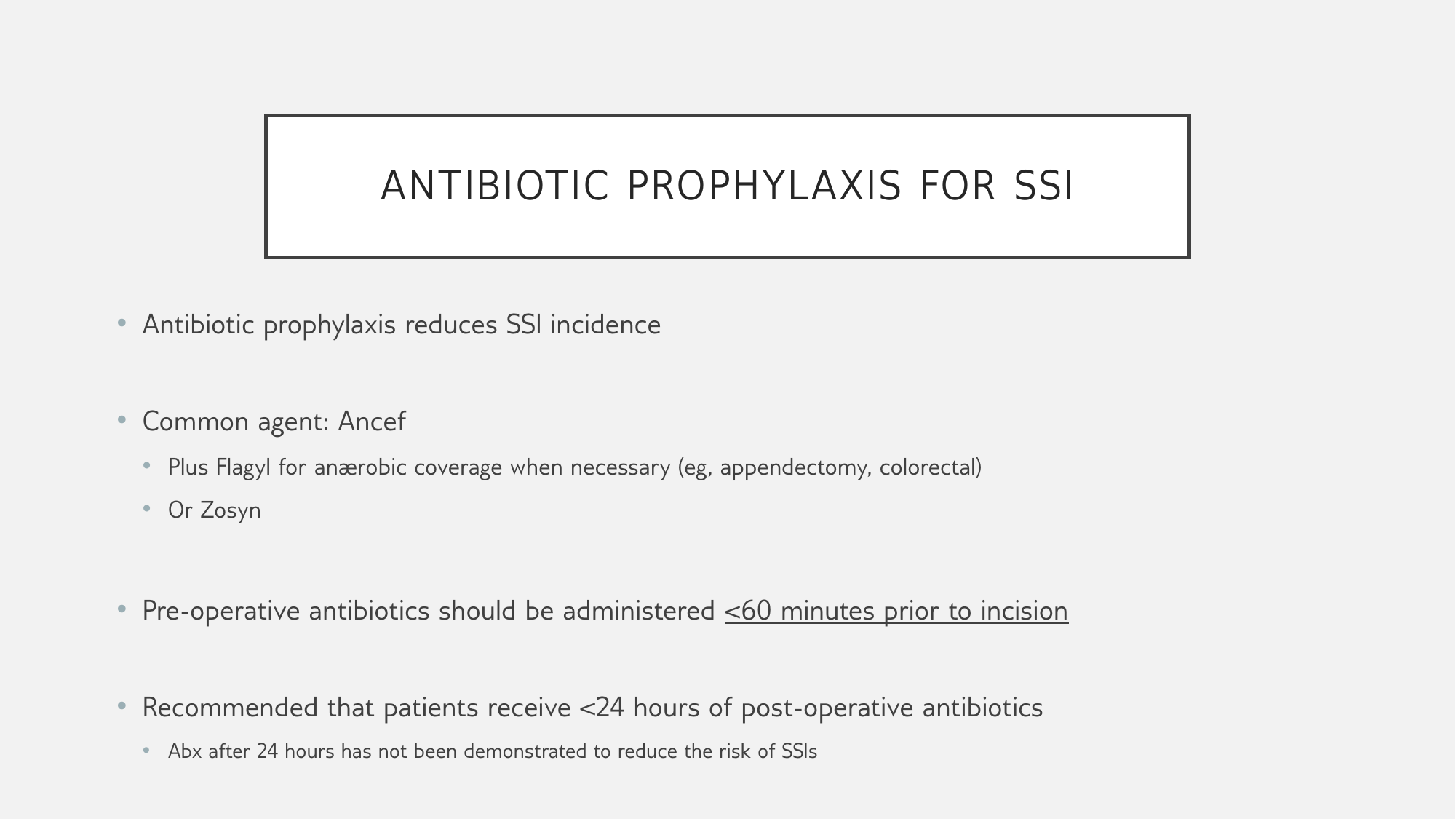

# Antibiotic Prophylaxis for SSI
Antibiotic prophylaxis reduces SSI incidence

Common agent: Ancef
Plus Flagyl for anaerobic coverage when necessary (eg, appendectomy, colorectal)
Or Zosyn

Pre-operative antibiotics should be administered <60 minutes prior to incision

Recommended that patients receive <24 hours of post-operative antibiotics
Abx after 24 hours has not been demonstrated to reduce the risk of SSIs